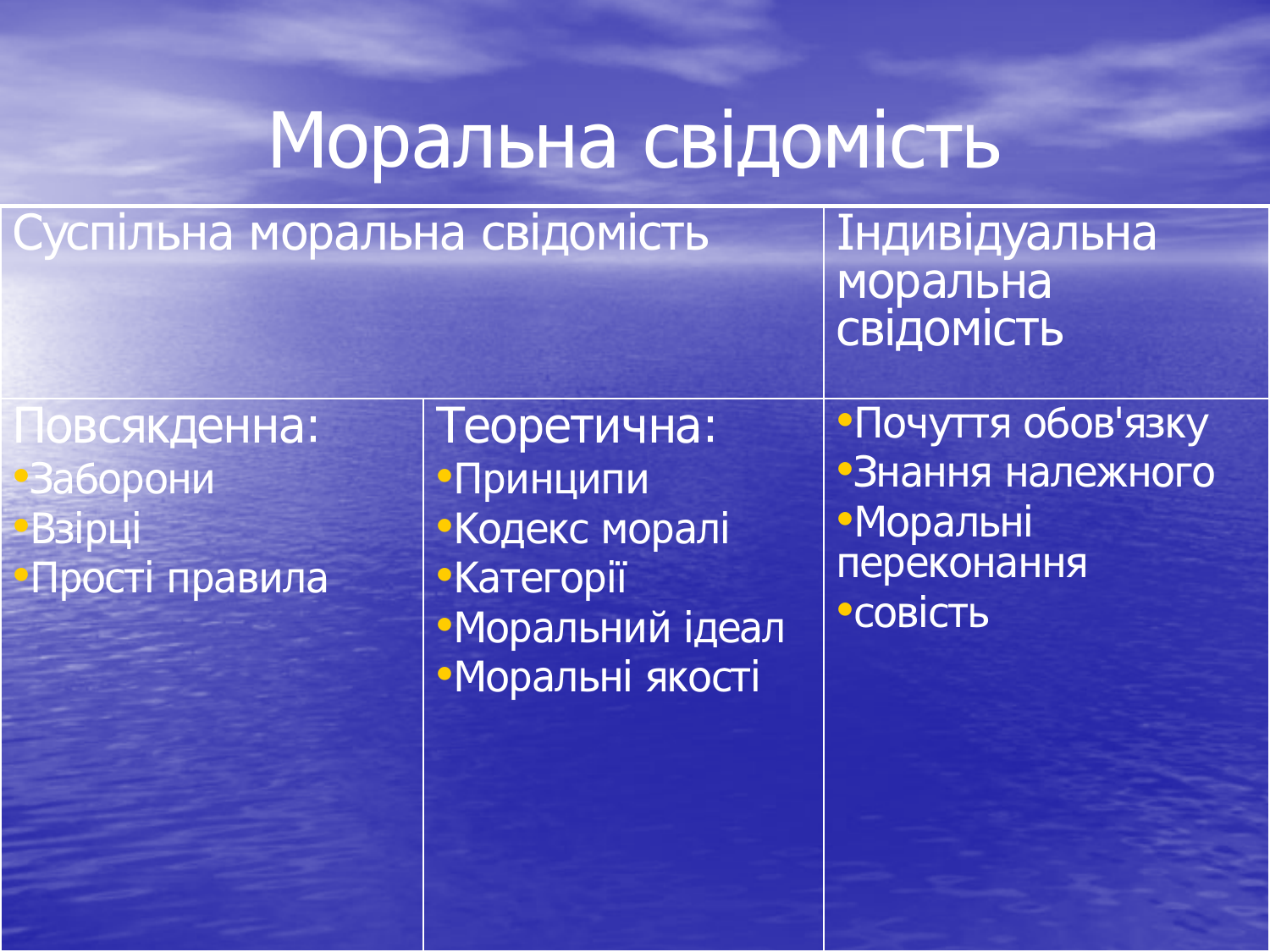

# Моральна свідомість
| Суспільна моральна свідомість |  | Індивідуальна моральна свідомість |
| --- | --- | --- |
| Повсякденна: Заборони Взірці Прості правила | Теоретична: Принципи Кодекс моралі Категорії Моральний ідеал Моральні якості | Почуття обов'язку Знання належного Моральні переконання совість |